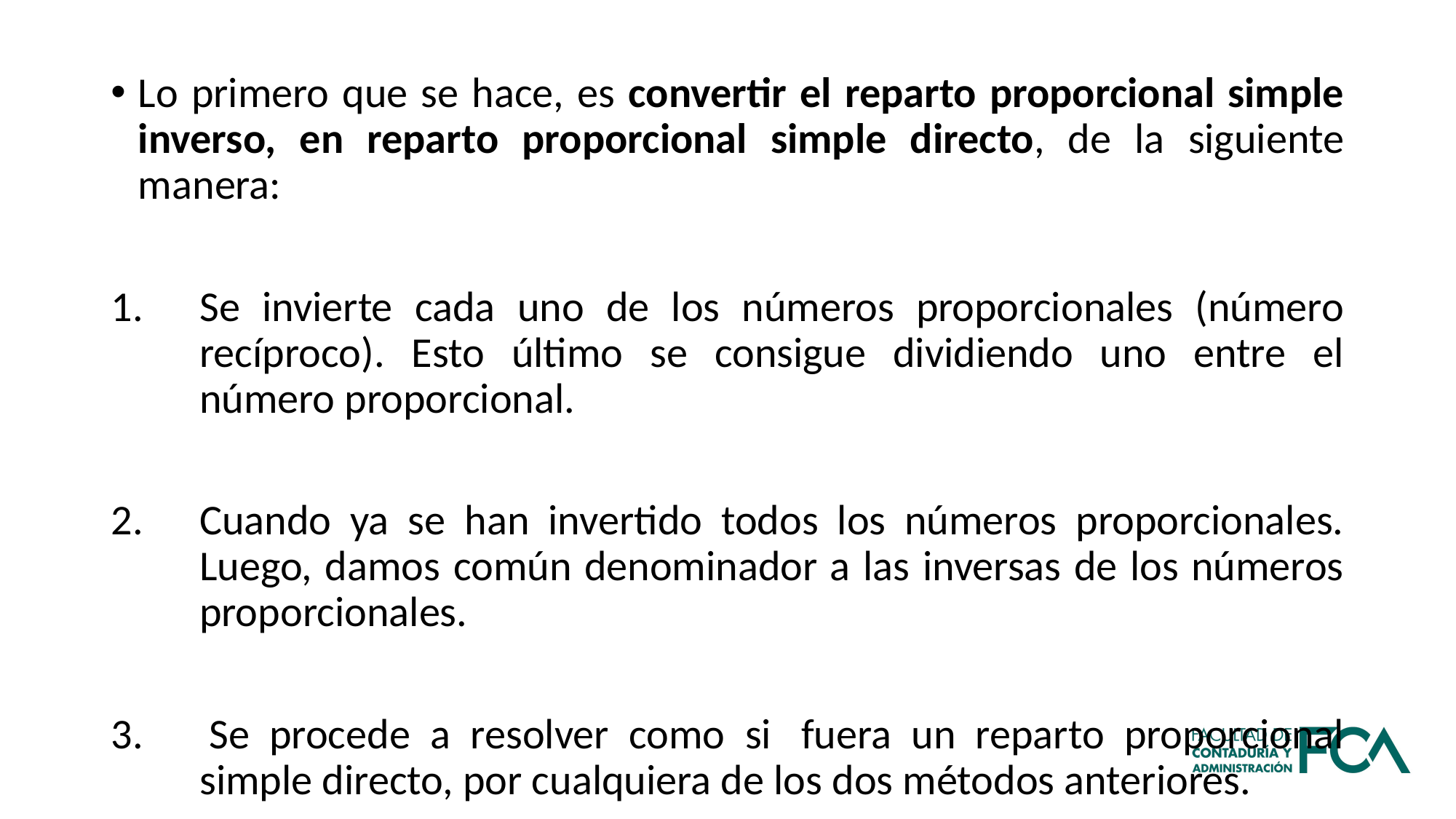

Lo primero que se hace, es convertir el reparto proporcional simple inverso, en reparto proporcional simple directo, de la siguiente manera:

Se invierte cada uno de los números proporcionales (número recíproco). Esto último se consigue dividiendo uno entre el número proporcional.

Cuando ya se han invertido todos los números proporcionales. Luego, damos común denominador a las inversas de los números proporcionales.

 Se procede a resolver como si  fuera un reparto proporcional simple directo, por cualquiera de los dos métodos anteriores.